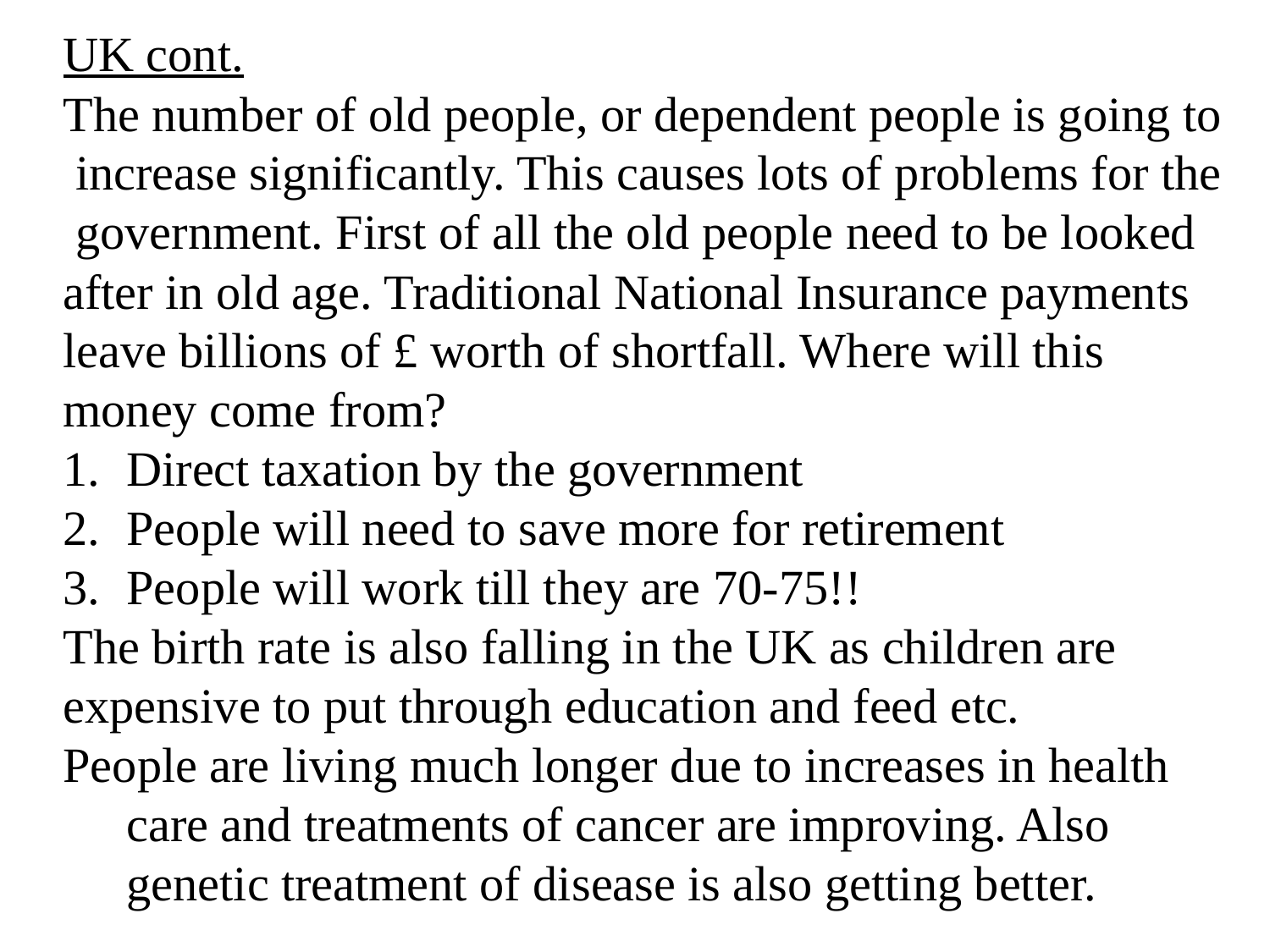

UK cont.
The number of old people, or dependent people is going to
 increase significantly. This causes lots of problems for the
 government. First of all the old people need to be looked
after in old age. Traditional National Insurance payments
leave billions of £ worth of shortfall. Where will this
money come from?
Direct taxation by the government
People will need to save more for retirement
People will work till they are 70-75!!
The birth rate is also falling in the UK as children are
expensive to put through education and feed etc.
People are living much longer due to increases in health care and treatments of cancer are improving. Also genetic treatment of disease is also getting better.